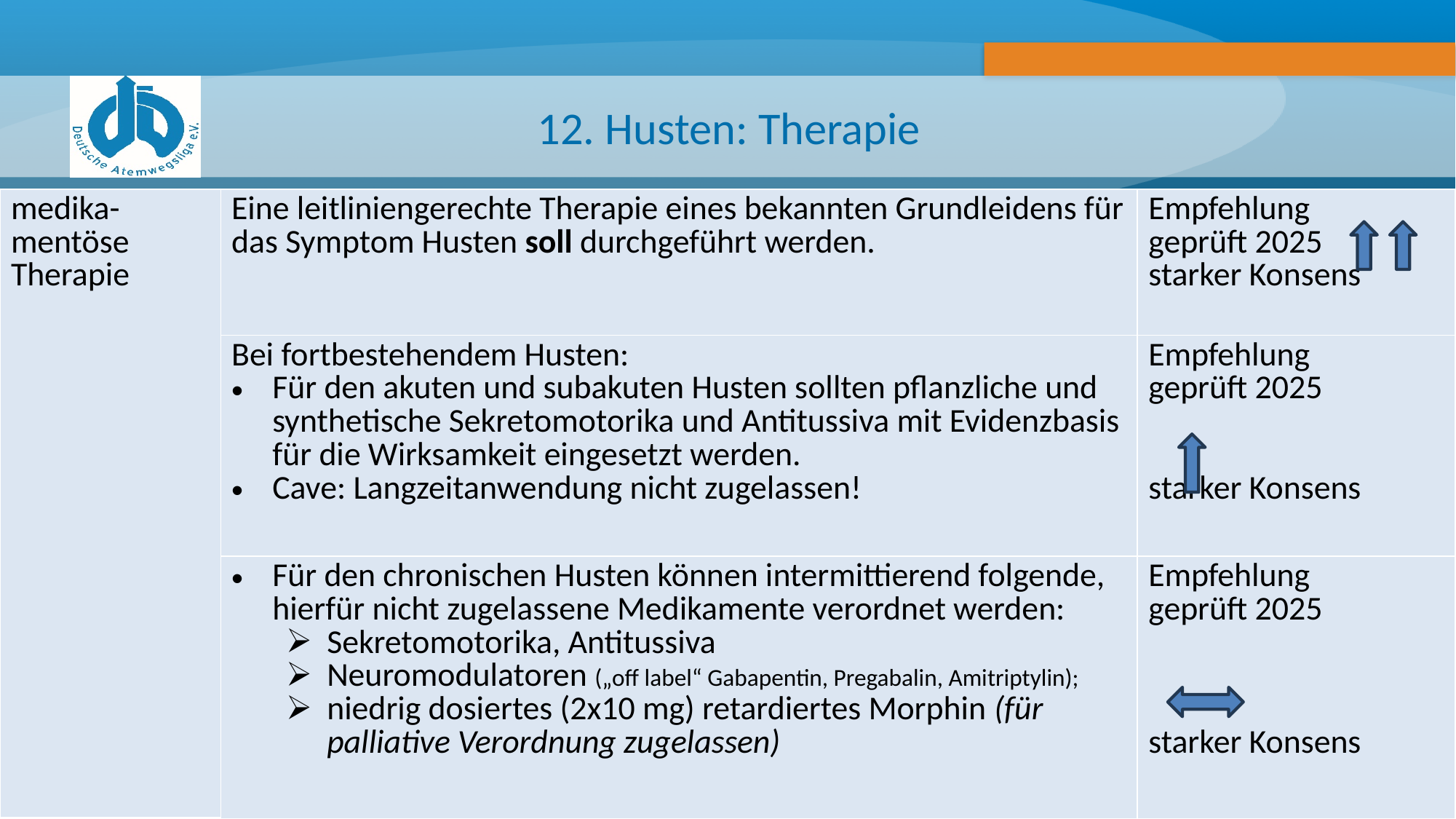

# 12. Husten: Therapie
| medika-mentöse Therapie | Eine leitliniengerechte Therapie eines bekannten Grundleidens für das Symptom Husten soll durchgeführt werden. | Empfehlung geprüft 2025 starker Konsens |
| --- | --- | --- |
|  | Bei fortbestehendem Husten: Für den akuten und subakuten Husten sollten pflanzliche und synthetische Sekretomotorika und Antitussiva mit Evidenzbasis für die Wirksamkeit eingesetzt werden. Cave: Langzeitanwendung nicht zugelassen! | Empfehlung geprüft 2025 starker Konsens |
|  | Für den chronischen Husten können intermittierend folgende, hierfür nicht zugelassene Medikamente verordnet werden: Sekretomotorika, Antitussiva Neuromodulatoren („off label“ Gabapentin, Pregabalin, Amitriptylin); niedrig dosiertes (2x10 mg) retardiertes Morphin (für palliative Verordnung zugelassen) | Empfehlung geprüft 2025 starker Konsens |